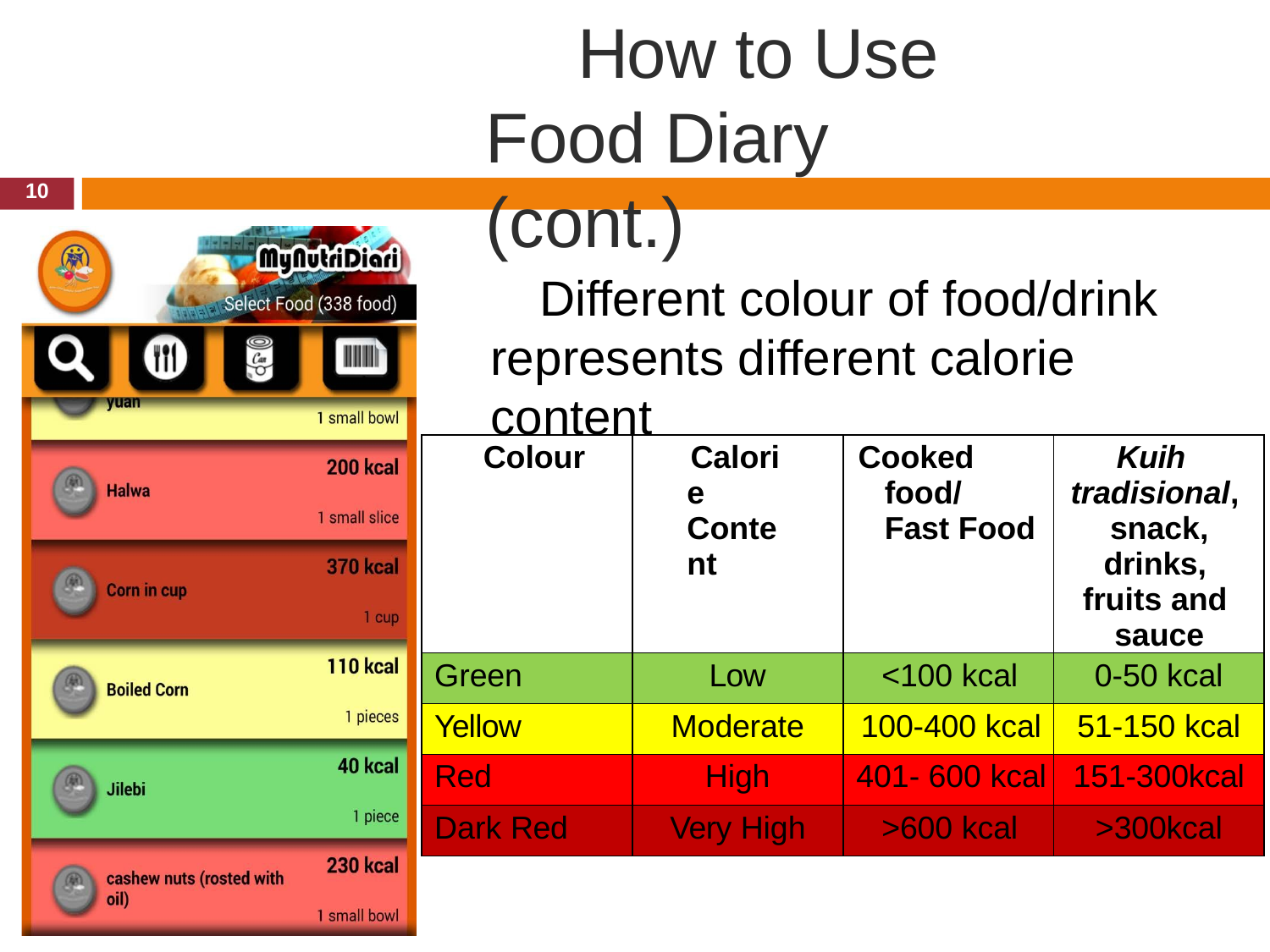

# How to Use  Food Diary (cont.)
10

Different colour of food/drink  represents different calorie content
| Colour | Calorie Content | Cooked food/ Fast Food | Kuih tradisional, snack, drinks, fruits and sauce |
| --- | --- | --- | --- |
| Green | Low | <100 kcal | 0-50 kcal |
| Yellow | Moderate | 100-400 kcal | 51-150 kcal |
| Red | High | 401- 600 kcal | 151-300kcal |
| Dark Red | Very High | >600 kcal | >300kcal |